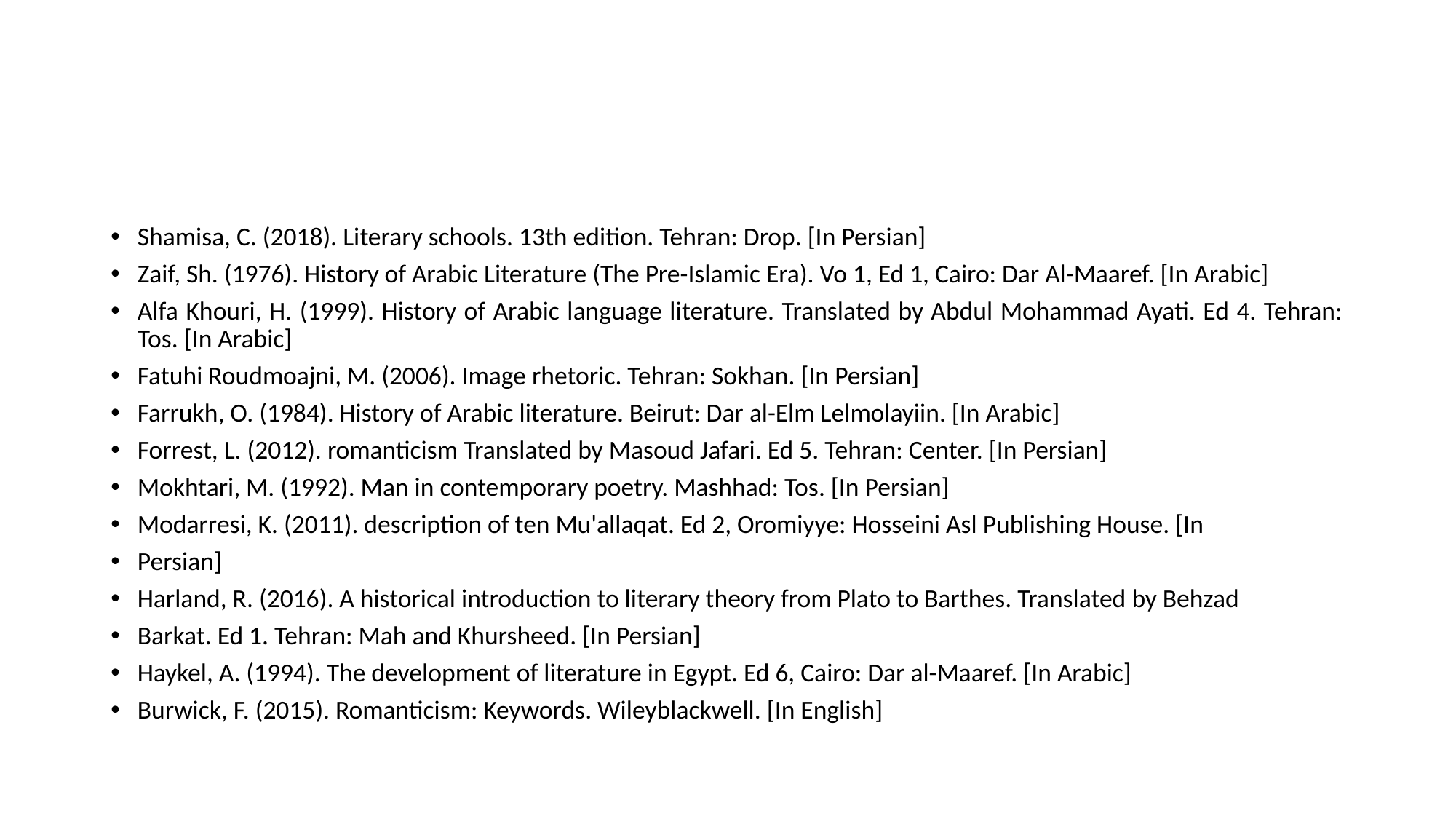

#
Shamisa, C. (2018). Literary schools. 13th edition. Tehran: Drop. [In Persian]
Zaif, Sh. (1976). History of Arabic Literature (The Pre-Islamic Era). Vo 1, Ed 1, Cairo: Dar Al-Maaref. [In Arabic]
Alfa Khouri, H. (1999). History of Arabic language literature. Translated by Abdul Mohammad Ayati. Ed 4. Tehran: Tos. [In Arabic]
Fatuhi Roudmoajni, M. (2006). Image rhetoric. Tehran: Sokhan. [In Persian]
Farrukh, O. (1984). History of Arabic literature. Beirut: Dar al-Elm Lelmolayiin. [In Arabic]
Forrest, L. (2012). romanticism Translated by Masoud Jafari. Ed 5. Tehran: Center. [In Persian]
Mokhtari, M. (1992). Man in contemporary poetry. Mashhad: Tos. [In Persian]
Modarresi, K. (2011). description of ten Mu'allaqat. Ed 2, Oromiyye: Hosseini Asl Publishing House. [In
Persian]
Harland, R. (2016). A historical introduction to literary theory from Plato to Barthes. Translated by Behzad
Barkat. Ed 1. Tehran: Mah and Khursheed. [In Persian]
Haykel, A. (1994). The development of literature in Egypt. Ed 6, Cairo: Dar al-Maaref. [In Arabic]
Burwick, F. (2015). Romanticism: Keywords. Wileyblackwell. [In English]